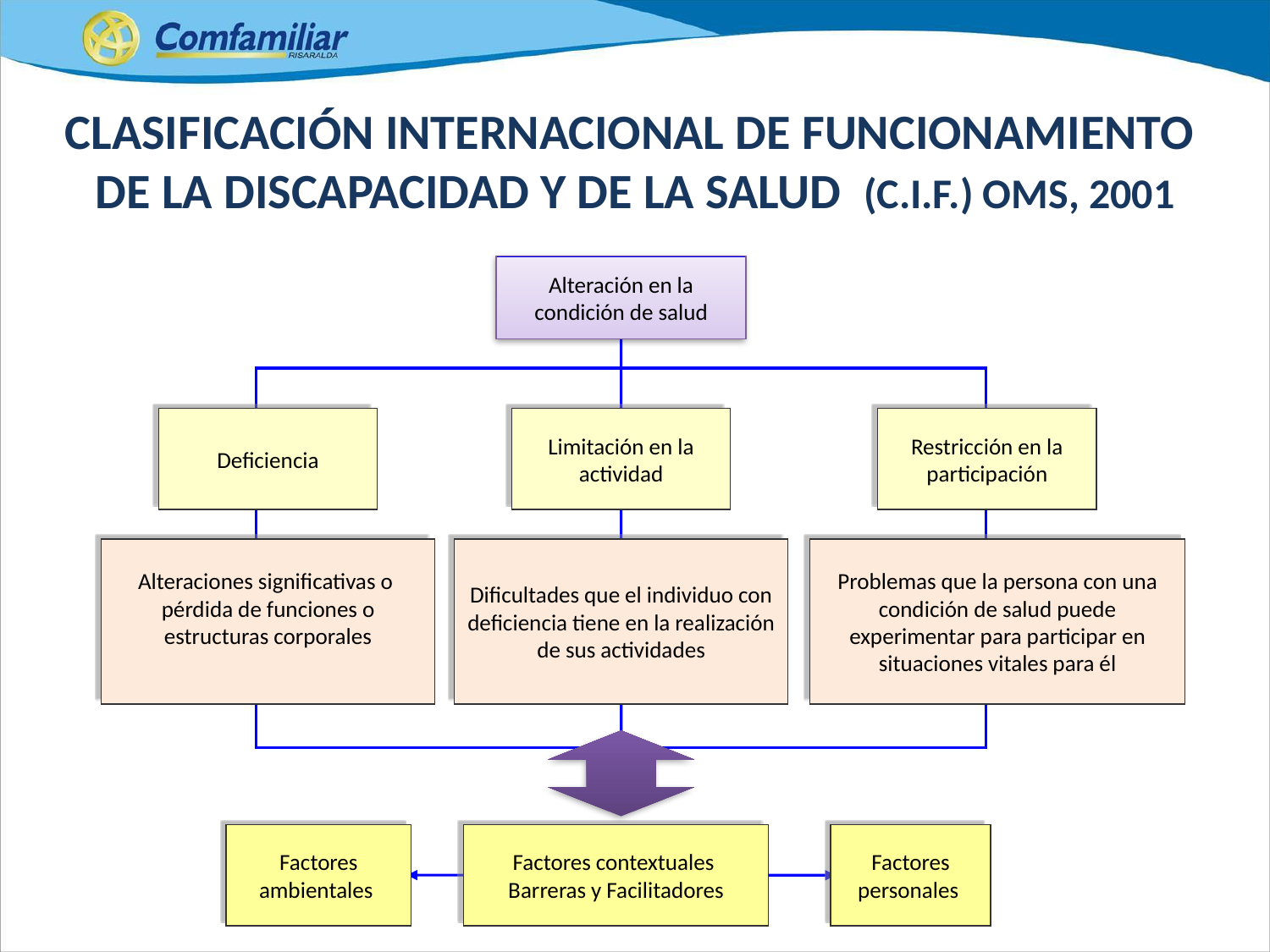

Clasificación internacional de Funcionamiento
de la discapacidad y de la salud  (c.i.f.) oms, 2001
Alteración en la condición de salud

Deficiencia
Limitación en la actividad
Restricción en la participación
Alteraciones significativas o  pérdida de funciones o estructuras corporales

Dificultades que el individuo con deficiencia tiene en la realización de sus actividades
Problemas que la persona con una condición de salud puede experimentar para participar en situaciones vitales para él

Factores ambientales
Factores contextuales
Barreras y Facilitadores
Factores personales